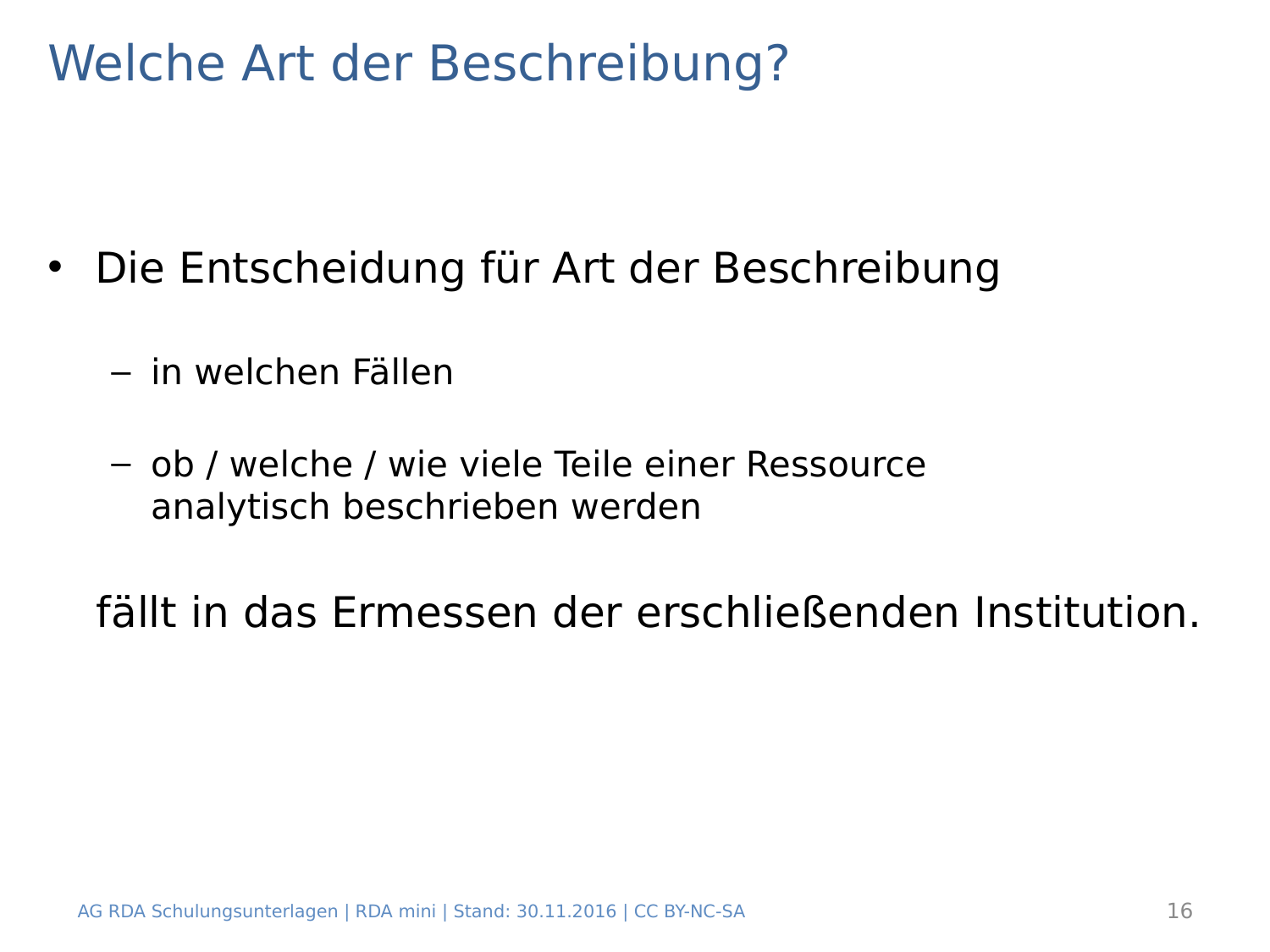

# Welche Art der Beschreibung?

Die Entscheidung für Art der Beschreibung
in welchen Fällen
ob / welche / wie viele Teile einer Ressource
analytisch beschrieben werden
   fällt in das Ermessen der erschließenden Institution.

AG RDA Schulungsunterlagen | RDA mini | Stand: 30.11.2016 | CC BY-NC-SA
16